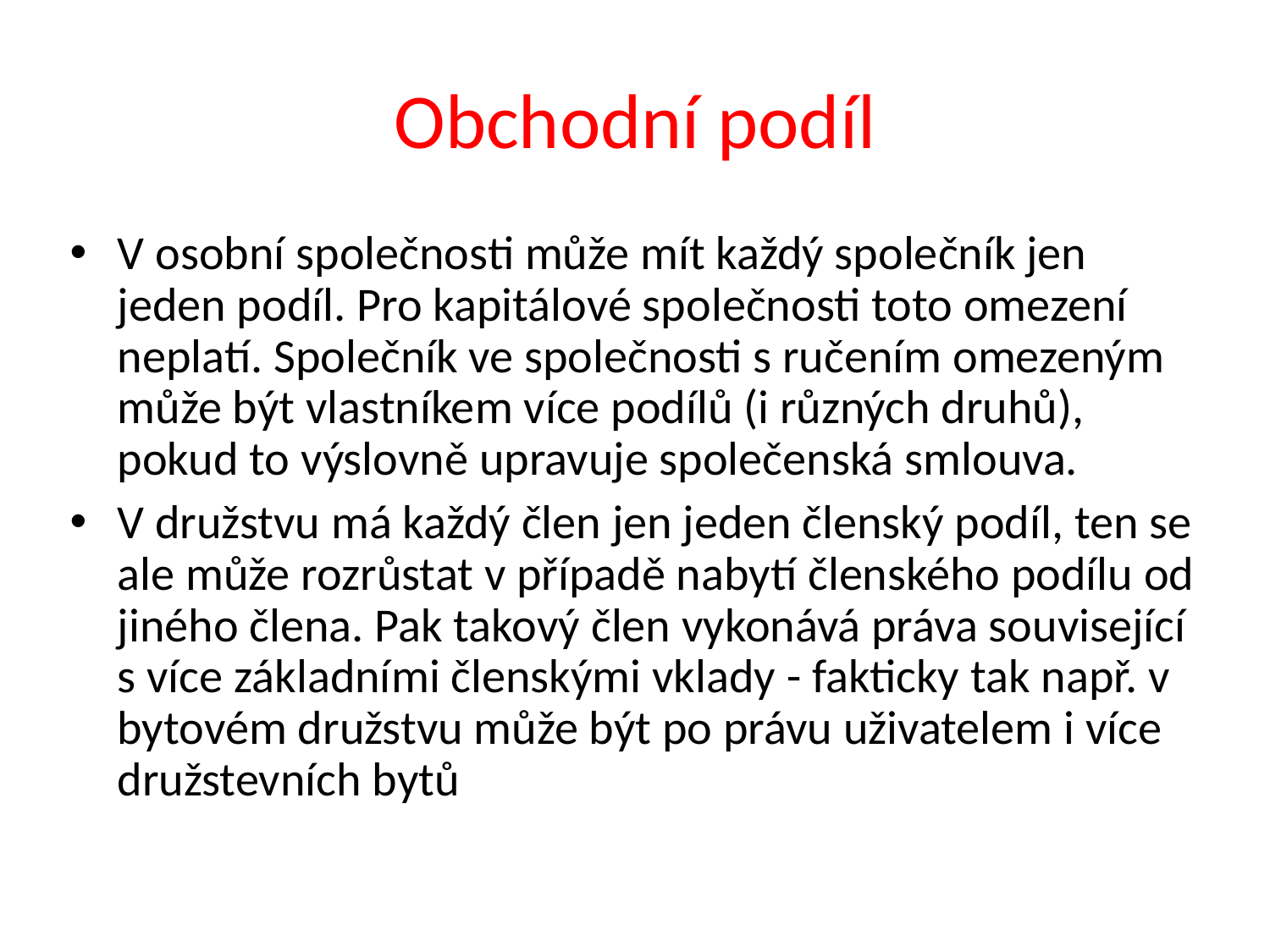

# Obchodní podíl
V osobní společnosti může mít každý společník jen jeden podíl. Pro kapitálové společnosti toto omezení neplatí. Společník ve společnosti s ručením omezeným může být vlastníkem více podílů (i různých druhů), pokud to výslovně upravuje společenská smlouva.
V družstvu má každý člen jen jeden členský podíl, ten se ale může rozrůstat v případě nabytí členského podílu od jiného člena. Pak takový člen vykonává práva související s více základními členskými vklady - fakticky tak např. v bytovém družstvu může být po právu uživatelem i více družstevních bytů